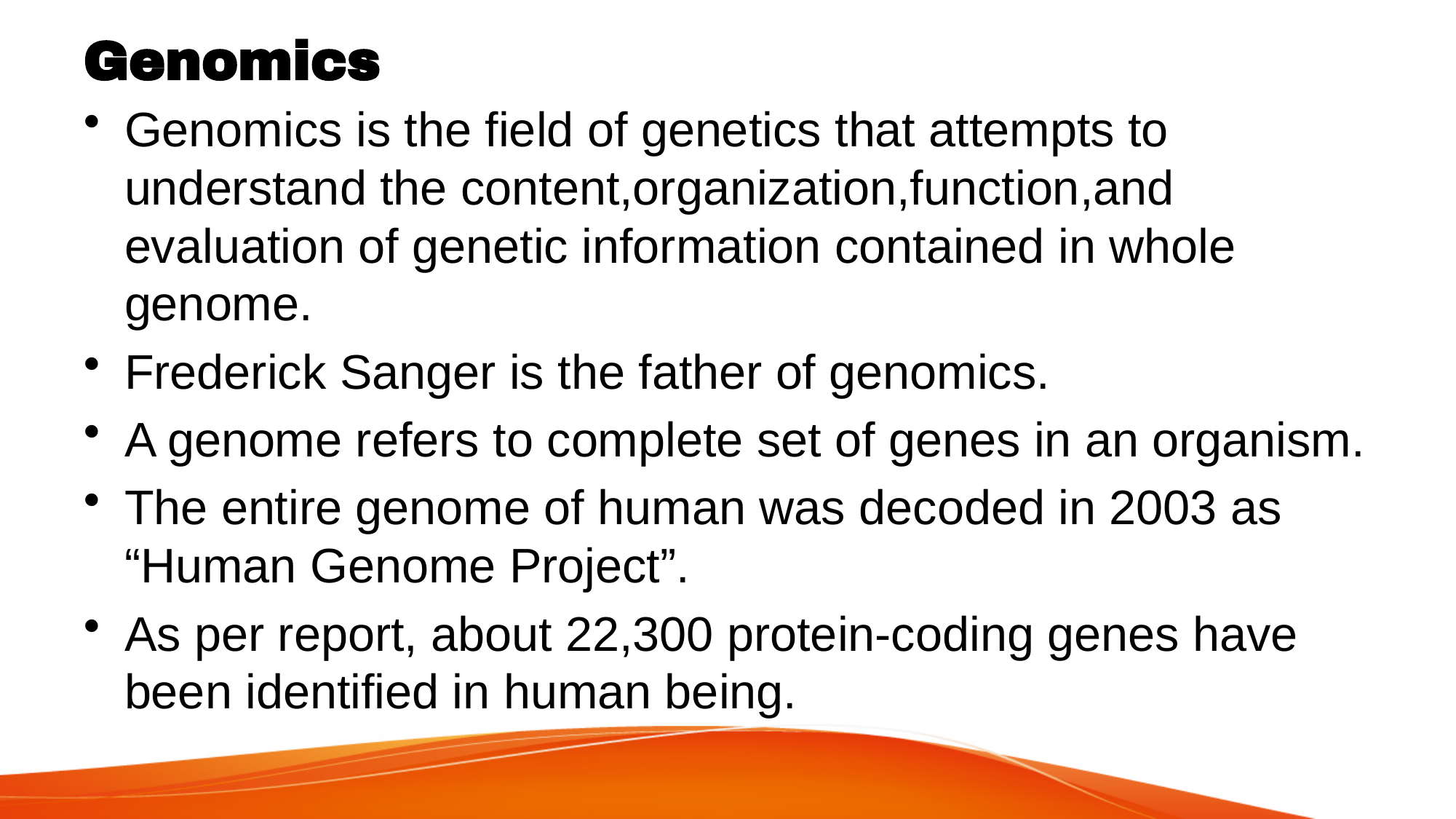

# Genomics
Genomics is the field of genetics that attempts to understand the content,organization,function,and evaluation of genetic information contained in whole genome.
Frederick Sanger is the father of genomics.
A genome refers to complete set of genes in an organism.
The entire genome of human was decoded in 2003 as “Human Genome Project”.
As per report, about 22,300 protein-coding genes have been identified in human being.